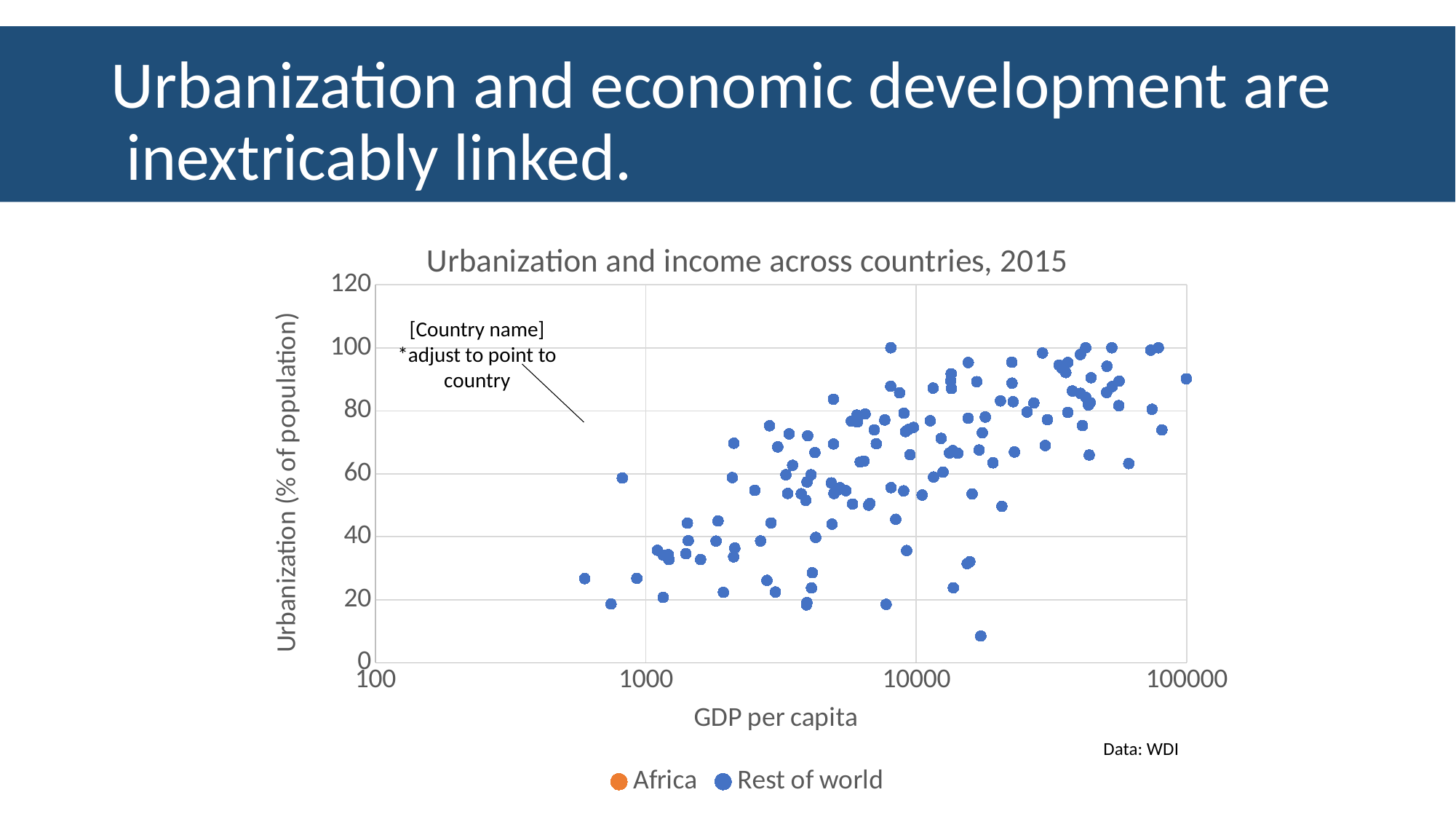

# Urbanization and economic development are  inextricably linked.

### Chart: Urbanization and income across countries, 2015

| Category |  |  |
|---|---|---|
[Country name]
*adjust to point to country
Data: WDI